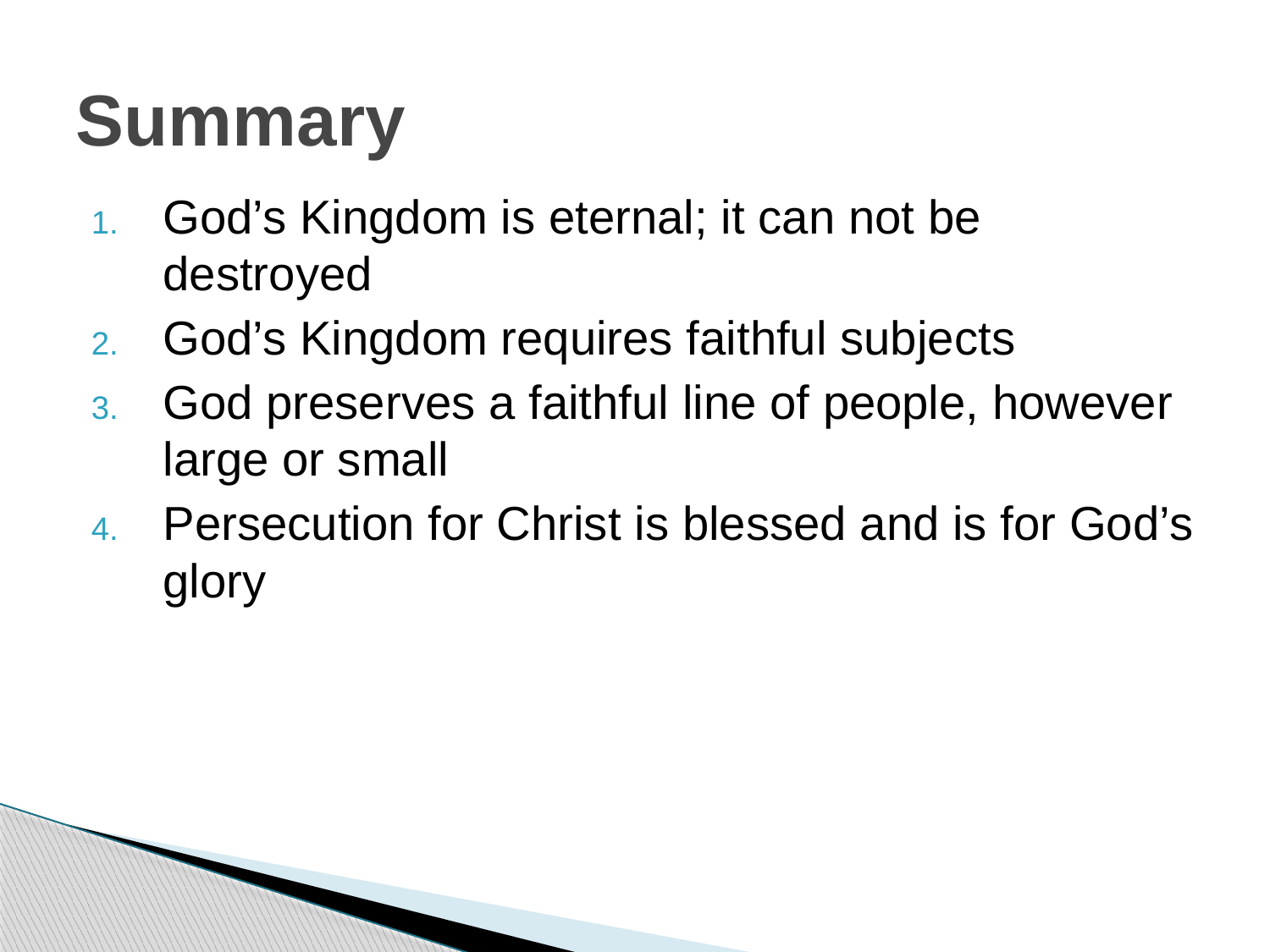

# Summary
God’s Kingdom is eternal; it can not be destroyed
God’s Kingdom requires faithful subjects
God preserves a faithful line of people, however large or small
Persecution for Christ is blessed and is for God’s glory